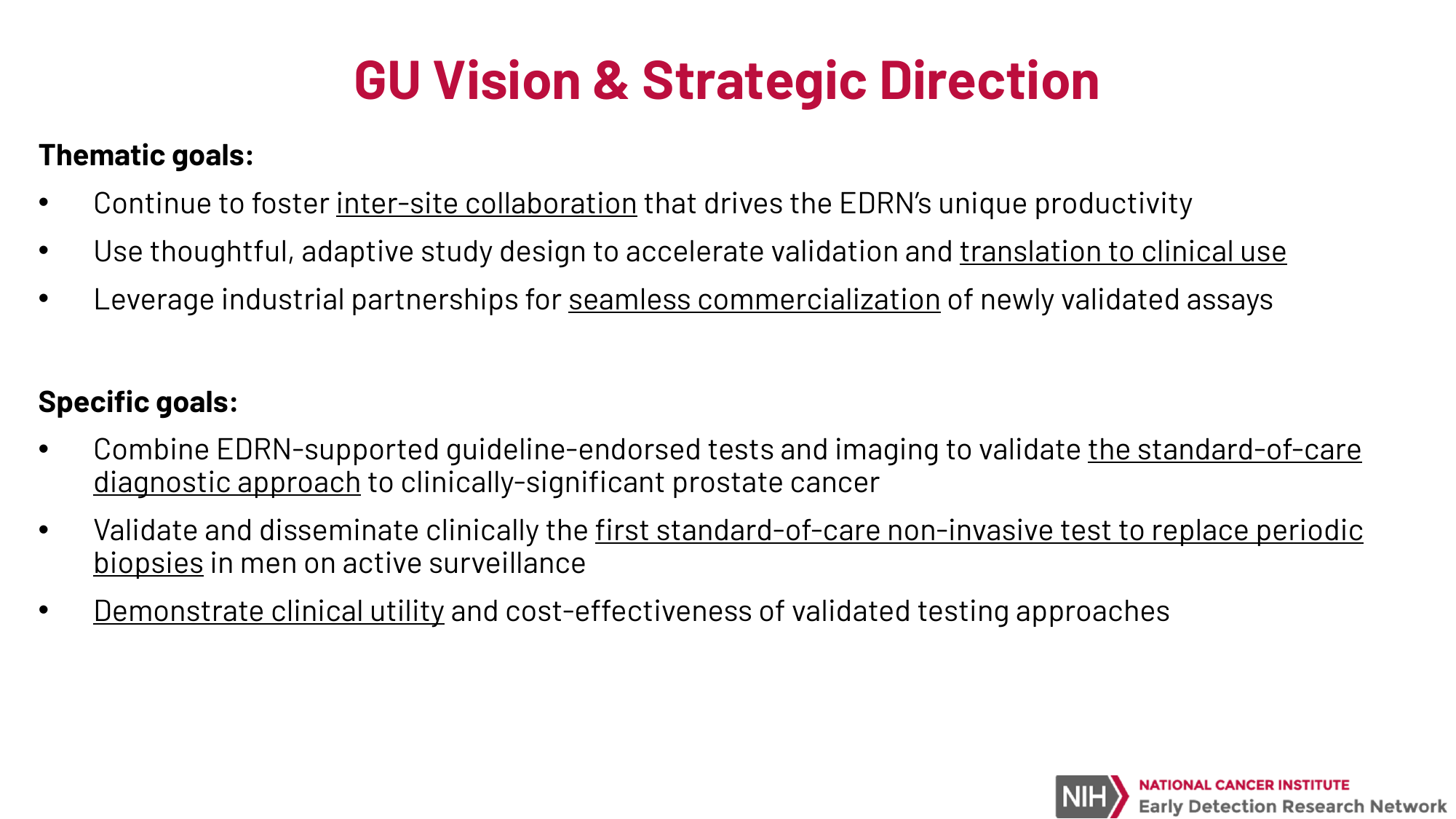

# GU Vision & Strategic Direction
Thematic goals:
Continue to foster inter-site collaboration that drives the EDRN’s unique productivity
Use thoughtful, adaptive study design to accelerate validation and translation to clinical use
Leverage industrial partnerships for seamless commercialization of newly validated assays

Specific goals:
Combine EDRN-supported guideline-endorsed tests and imaging to validate the standard-of-care diagnostic approach to clinically-significant prostate cancer
Validate and disseminate clinically the first standard-of-care non-invasive test to replace periodic biopsies in men on active surveillance
Demonstrate clinical utility and cost-effectiveness of validated testing approaches